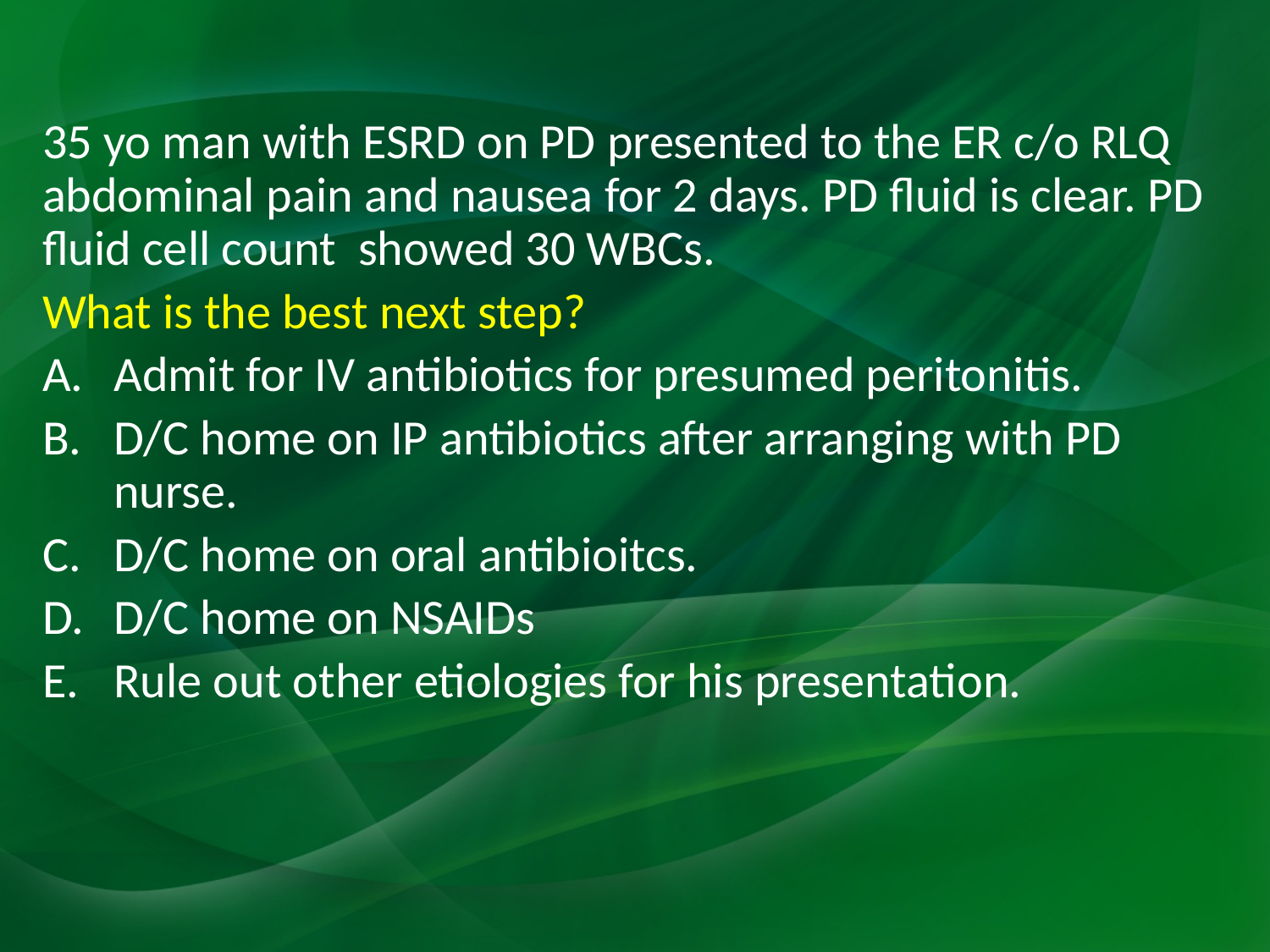

#
35 yo man with ESRD on PD presented to the ER c/o RLQ abdominal pain and nausea for 2 days. PD fluid is clear. PD fluid cell count  showed 30 WBCs.
What is the best next step?
Admit for IV antibiotics for presumed peritonitis.
D/C home on IP antibiotics after arranging with PD nurse.
D/C home on oral antibioitcs.
D/C home on NSAIDs
Rule out other etiologies for his presentation.